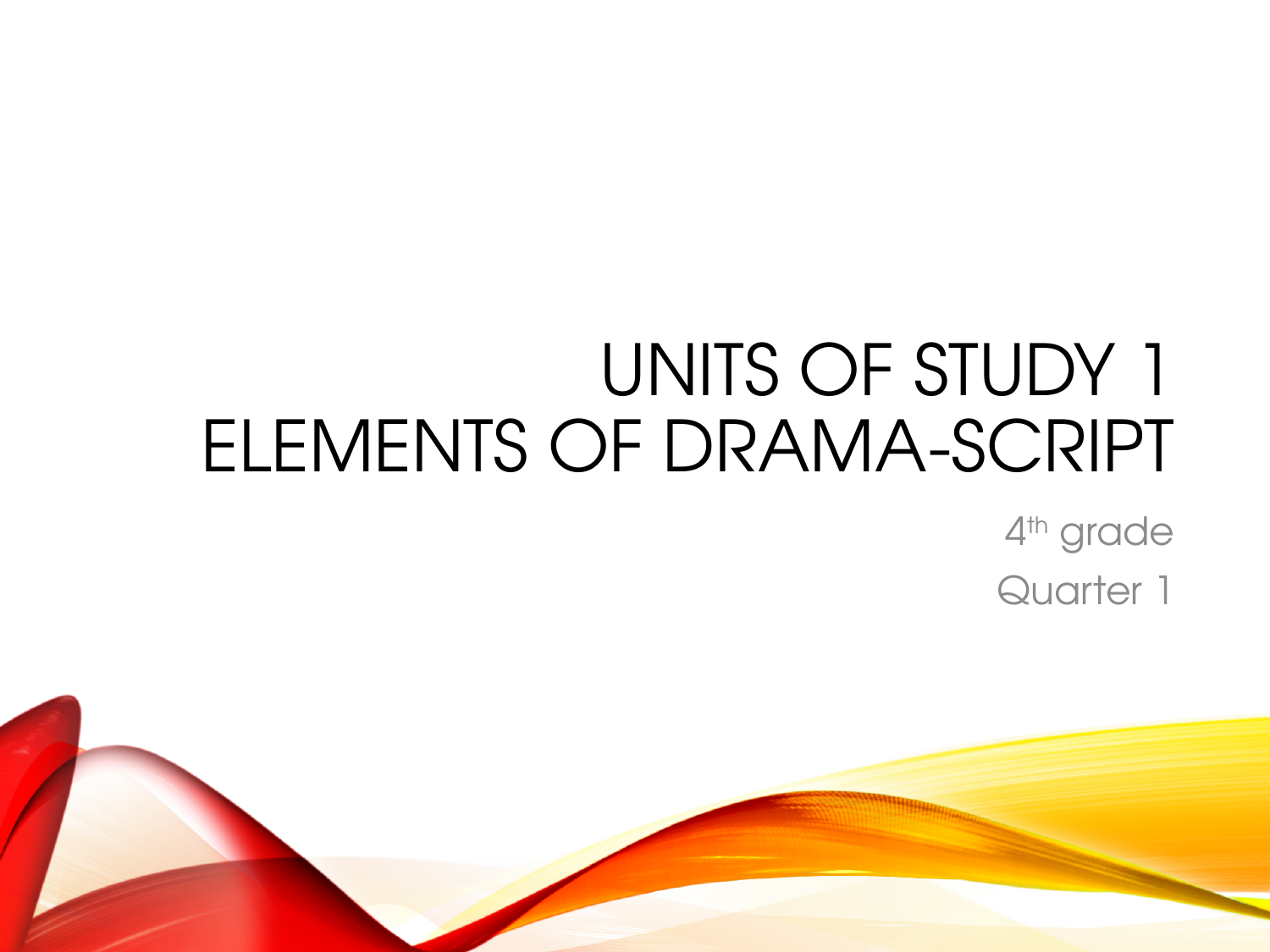

# Units of Study 1 elements of Drama-Script
4th grade
Quarter 1